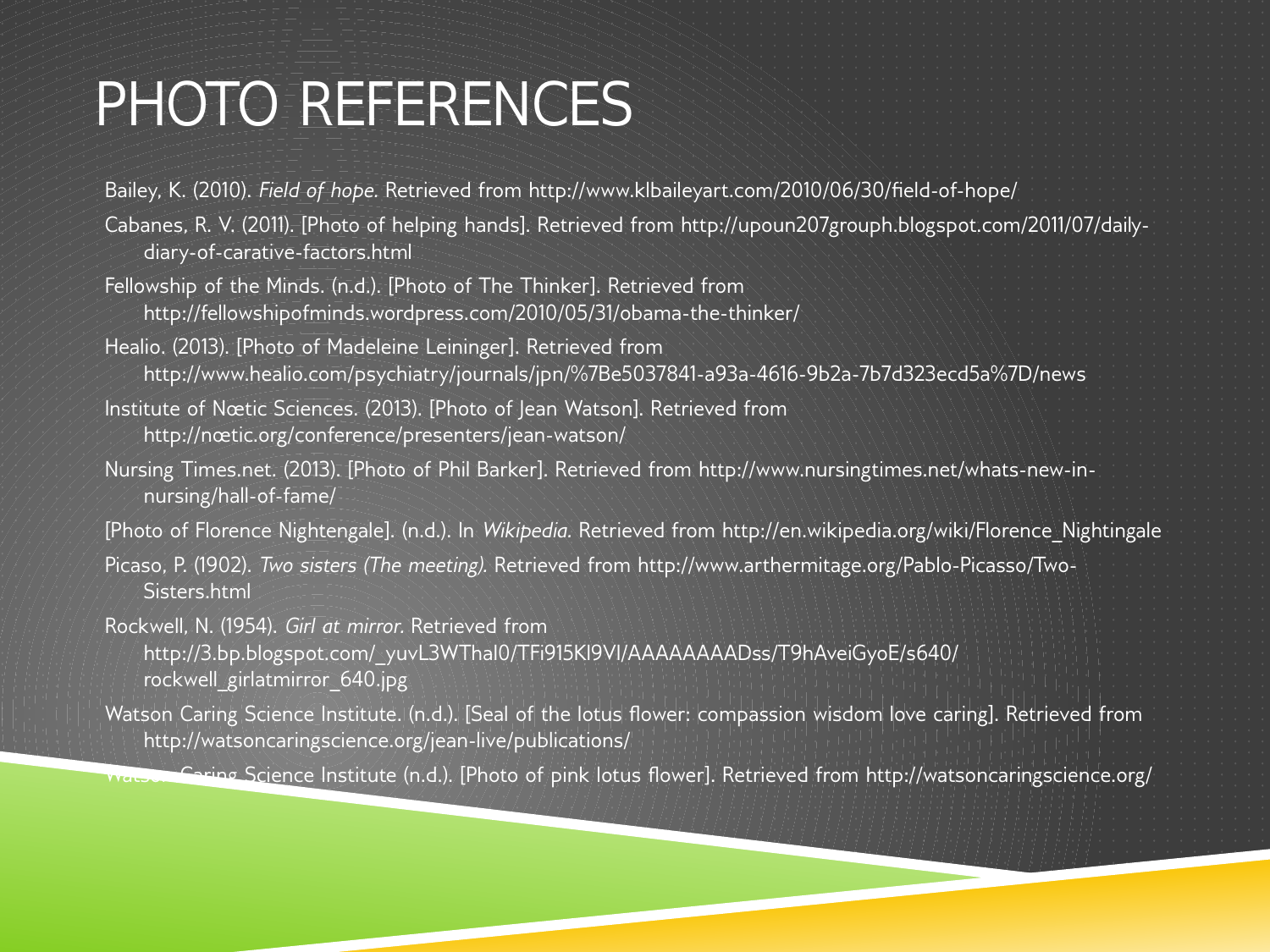

# Photo References
Bailey, K. (2010). Field of hope. Retrieved from http://www.klbaileyart.com/2010/06/30/field-of-hope/
Cabanes, R. V. (2011). [Photo of helping hands]. Retrieved from http://upoun207grouph.blogspot.com/2011/07/daily-diary-of-carative-factors.html
Fellowship of the Minds. (n.d.). [Photo of The Thinker]. Retrieved from http://fellowshipofminds.wordpress.com/2010/05/31/obama-the-thinker/
Healio. (2013). [Photo of Madeleine Leininger]. Retrieved from http://www.healio.com/psychiatry/journals/jpn/%7Be5037841-a93a-4616-9b2a-7b7d323ecd5a%7D/news
Institute of Noetic Sciences. (2013). [Photo of Jean Watson]. Retrieved from http://noetic.org/conference/presenters/jean-watson/
Nursing Times.net. (2013). [Photo of Phil Barker]. Retrieved from http://www.nursingtimes.net/whats-new-in-nursing/hall-of-fame/
[Photo of Florence Nightengale]. (n.d.). In Wikipedia. Retrieved from http://en.wikipedia.org/wiki/Florence_Nightingale
Picaso, P. (1902). Two sisters (The meeting). Retrieved from http://www.arthermitage.org/Pablo-Picasso/Two-Sisters.html
Rockwell, N. (1954). Girl at mirror. Retrieved from http://3.bp.blogspot.com/_yuvL3WThaI0/TFi915Kl9VI/AAAAAAAADss/T9hAveiGyoE/s640/rockwell_girlatmirror_640.jpg
Watson Caring Science Institute. (n.d.). [Seal of the lotus flower: compassion wisdom love caring]. Retrieved from http://watsoncaringscience.org/jean-live/publications/
Watson Caring Science Institute (n.d.). [Photo of pink lotus flower]. Retrieved from http://watsoncaringscience.org/